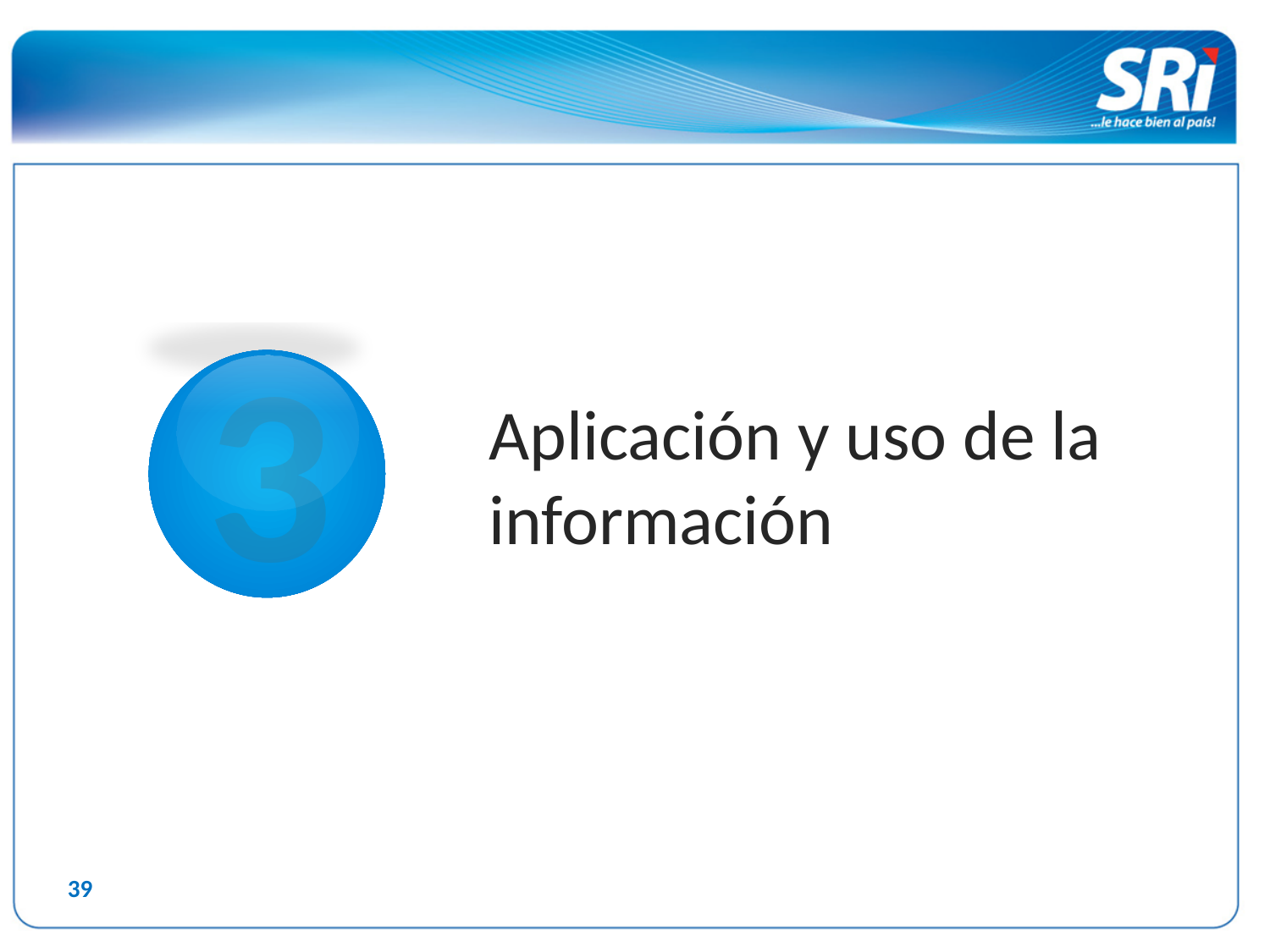

3

# Aplicación y uso de la información

39